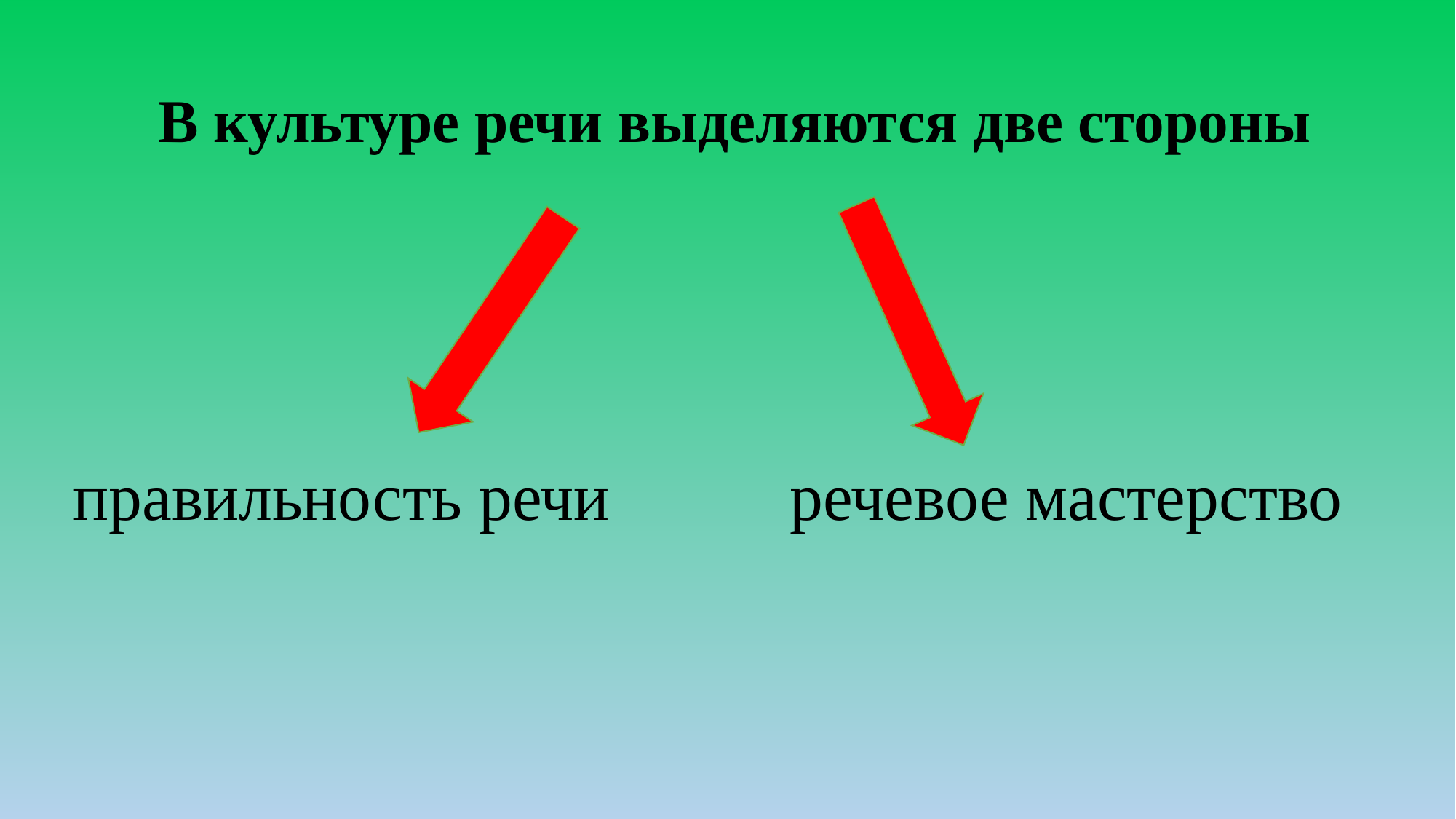

# В культуре речи выделяются две стороны

речевое мастерство
правильность речи